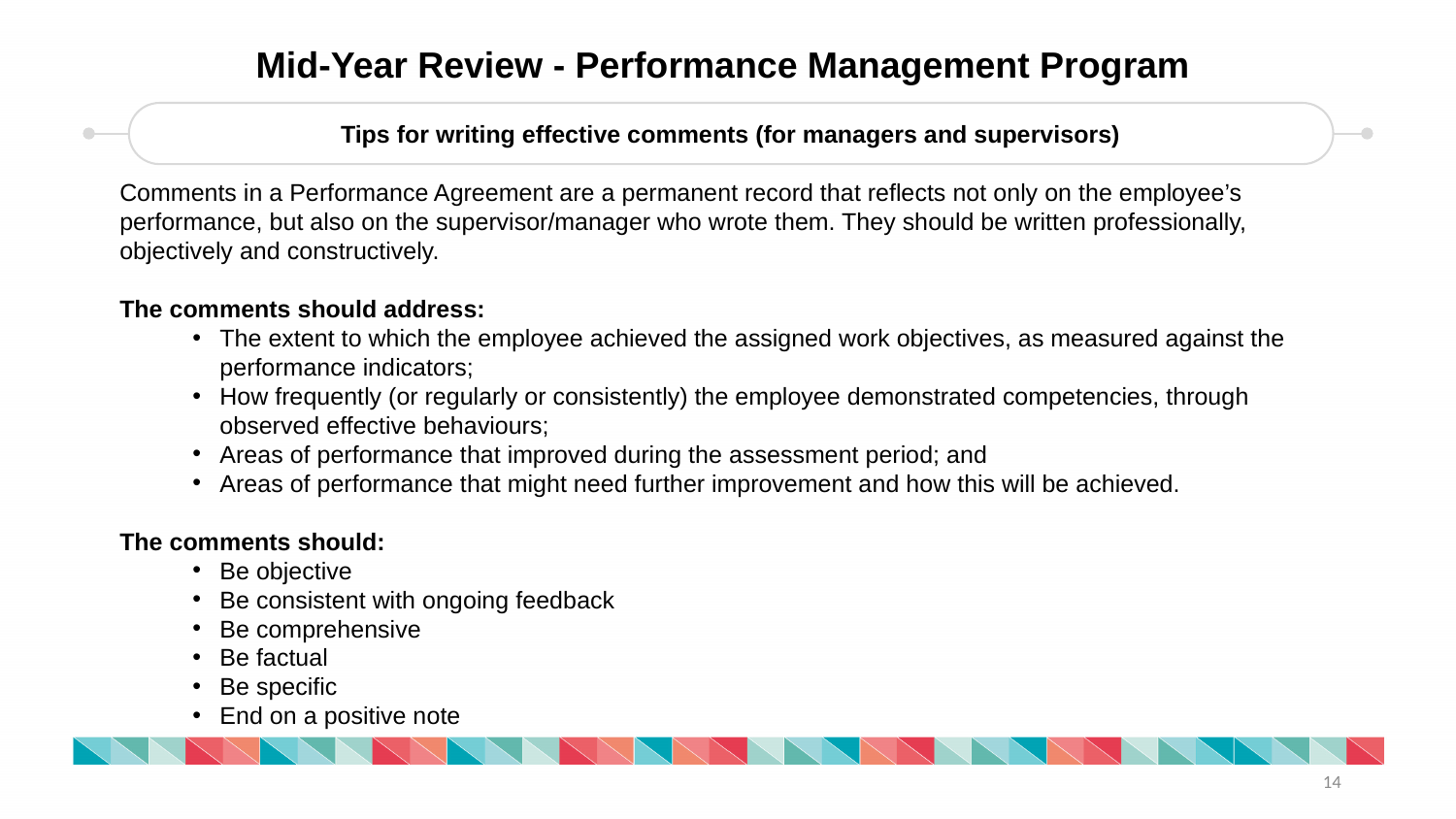

Mid-Year Review - Performance Management Program
Tips for writing effective comments (for managers and supervisors)
Comments in a Performance Agreement are a permanent record that reflects not only on the employee’s performance, but also on the supervisor/manager who wrote them. They should be written professionally, objectively and constructively.

The comments should address:
The extent to which the employee achieved the assigned work objectives, as measured against the performance indicators;
How frequently (or regularly or consistently) the employee demonstrated competencies, through observed effective behaviours;
Areas of performance that improved during the assessment period; and
Areas of performance that might need further improvement and how this will be achieved.

The comments should:
Be objective
Be consistent with ongoing feedback
Be comprehensive
Be factual
Be specific
End on a positive note

14